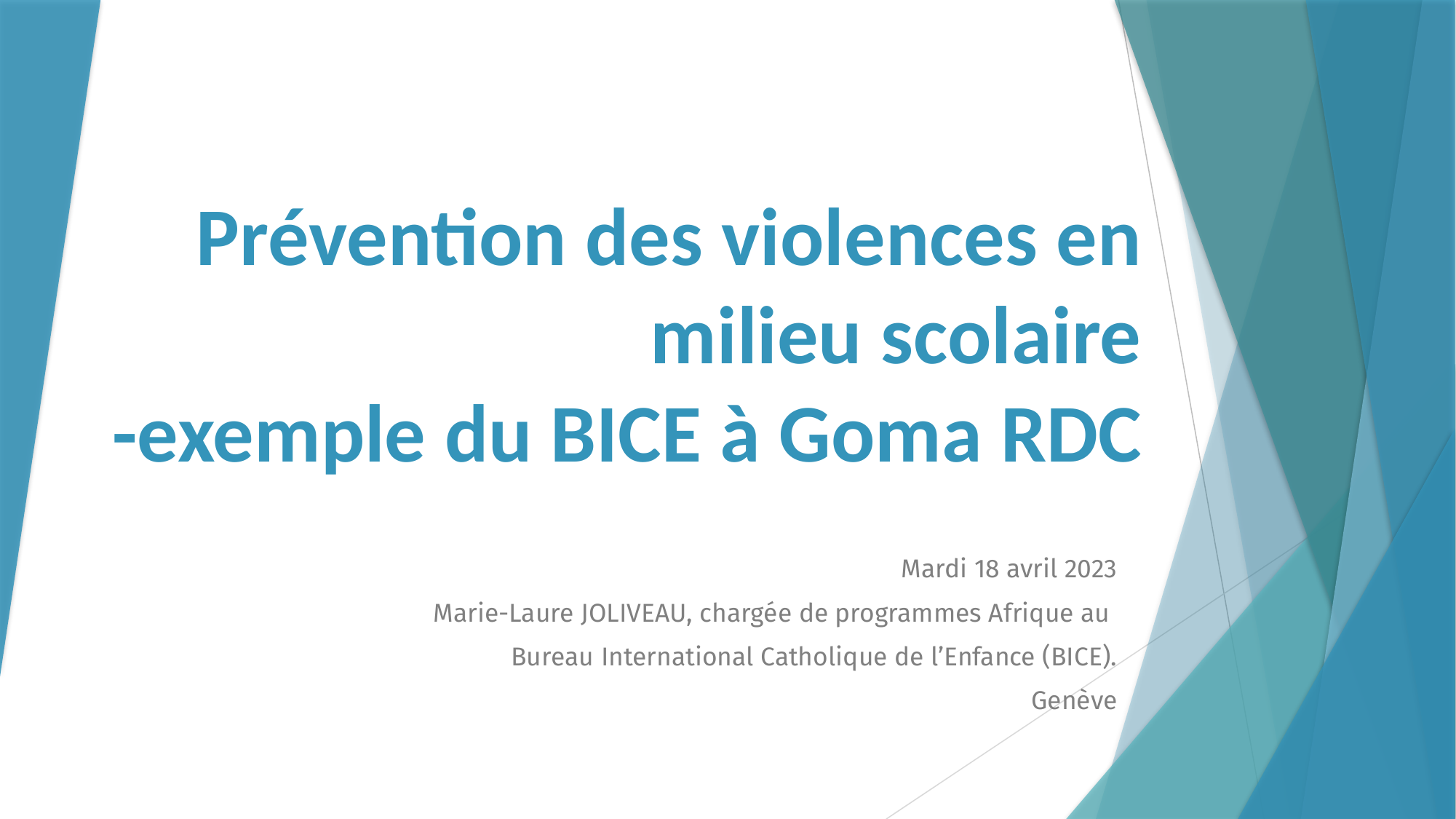

# Prévention des violences en milieu scolaire -exemple du BICE à Goma RDC
Mardi 18 avril 2023
Marie-Laure JOLIVEAU, chargée de programmes Afrique au
Bureau International Catholique de l’Enfance (BICE).
Genève